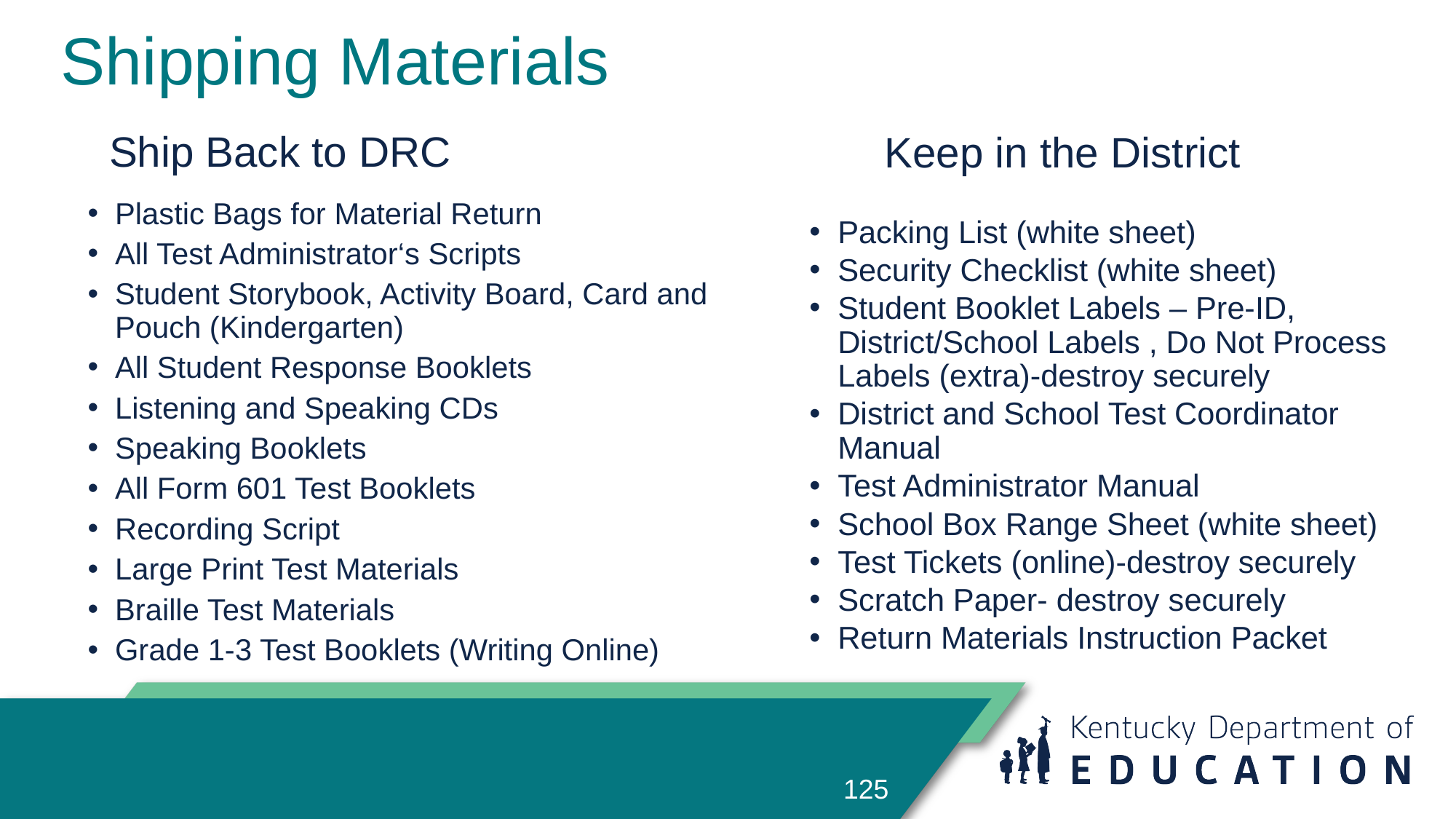

Shipping Materials
Ship Back to DRC
Keep in the District
Plastic Bags for Material Return
All Test Administrator‘s Scripts
Student Storybook, Activity Board, Card and Pouch (Kindergarten)
All Student Response Booklets
Listening and Speaking CDs
Speaking Booklets
All Form 601 Test Booklets
Recording Script
Large Print Test Materials
Braille Test Materials
Grade 1-3 Test Booklets (Writing Online)
Packing List (white sheet)
Security Checklist (white sheet)
Student Booklet Labels – Pre-ID, District/School Labels , Do Not Process Labels (extra)-destroy securely
District and School Test Coordinator Manual
Test Administrator Manual
School Box Range Sheet (white sheet)
Test Tickets (online)-destroy securely
Scratch Paper- destroy securely
Return Materials Instruction Packet

125